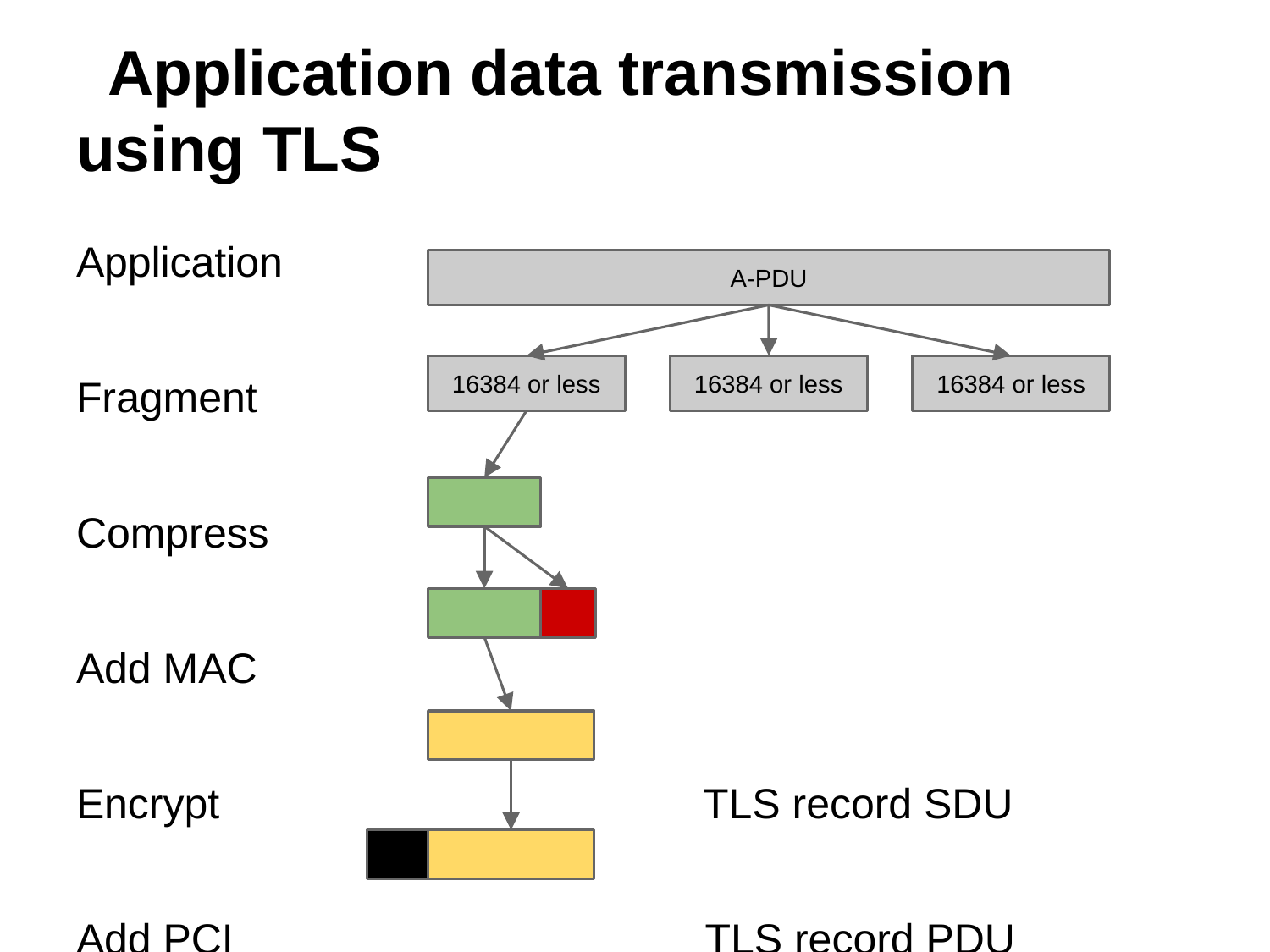

# Application data transmission using TLS
Application

Fragment

Compress

Add MAC

Encrypt                                         TLS record SDU

Add PCI                                        TLS record PDU
A-PDU
16384 or less
16384 or less
16384 or less